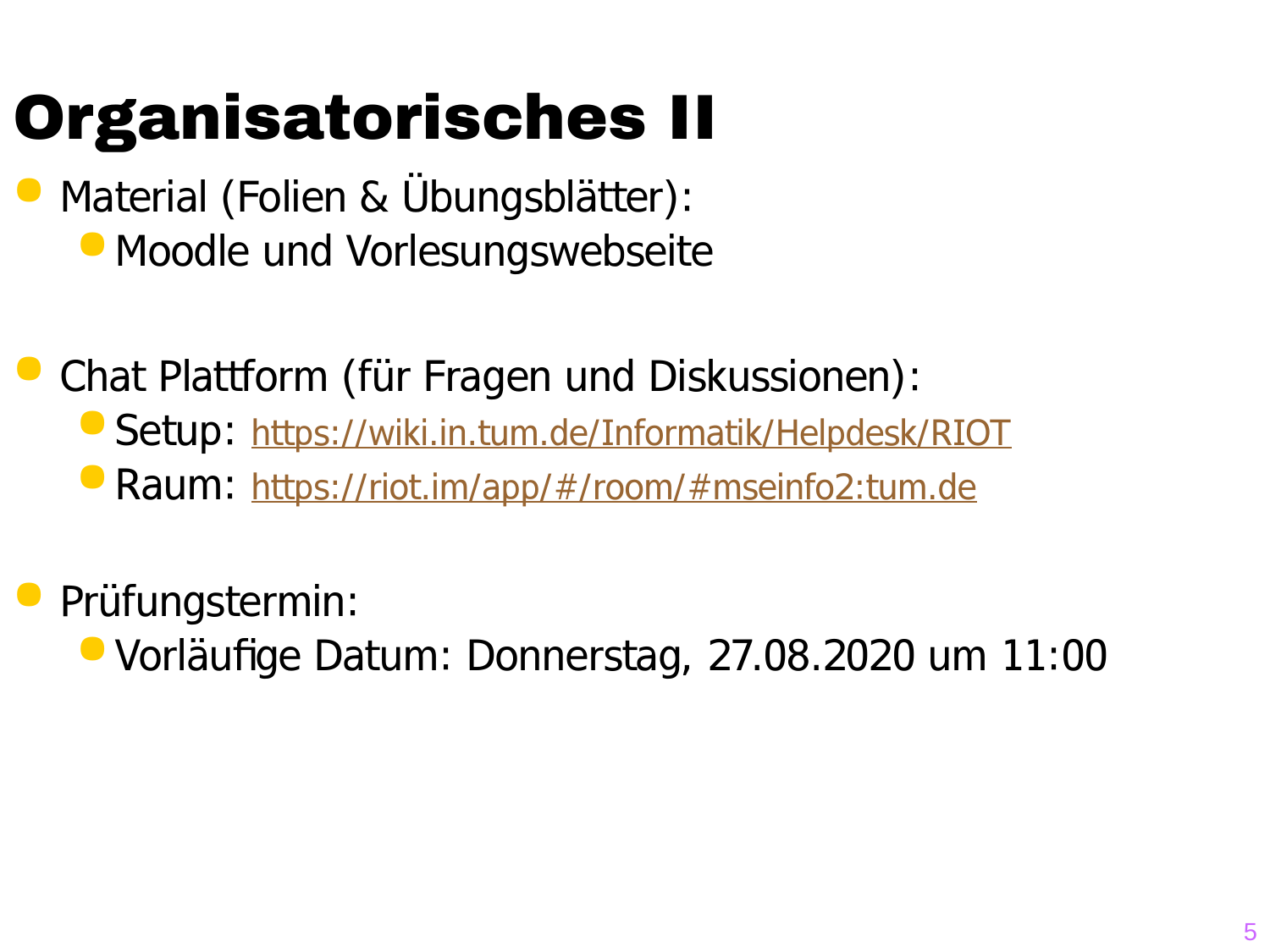

# Organisatorisches II
Material (Folien & Übungsblätter):
Moodle und Vorlesungswebseite

Chat Plattform (für Fragen und Diskussionen):
Setup: https://wiki.in.tum.de/Informatik/Helpdesk/RIOT
Raum: https://riot.im/app/#/room/#mseinfo2:tum.de

Prüfungstermin:
Vorläufige Datum: Donnerstag, 27.08.2020 um 11:00

5